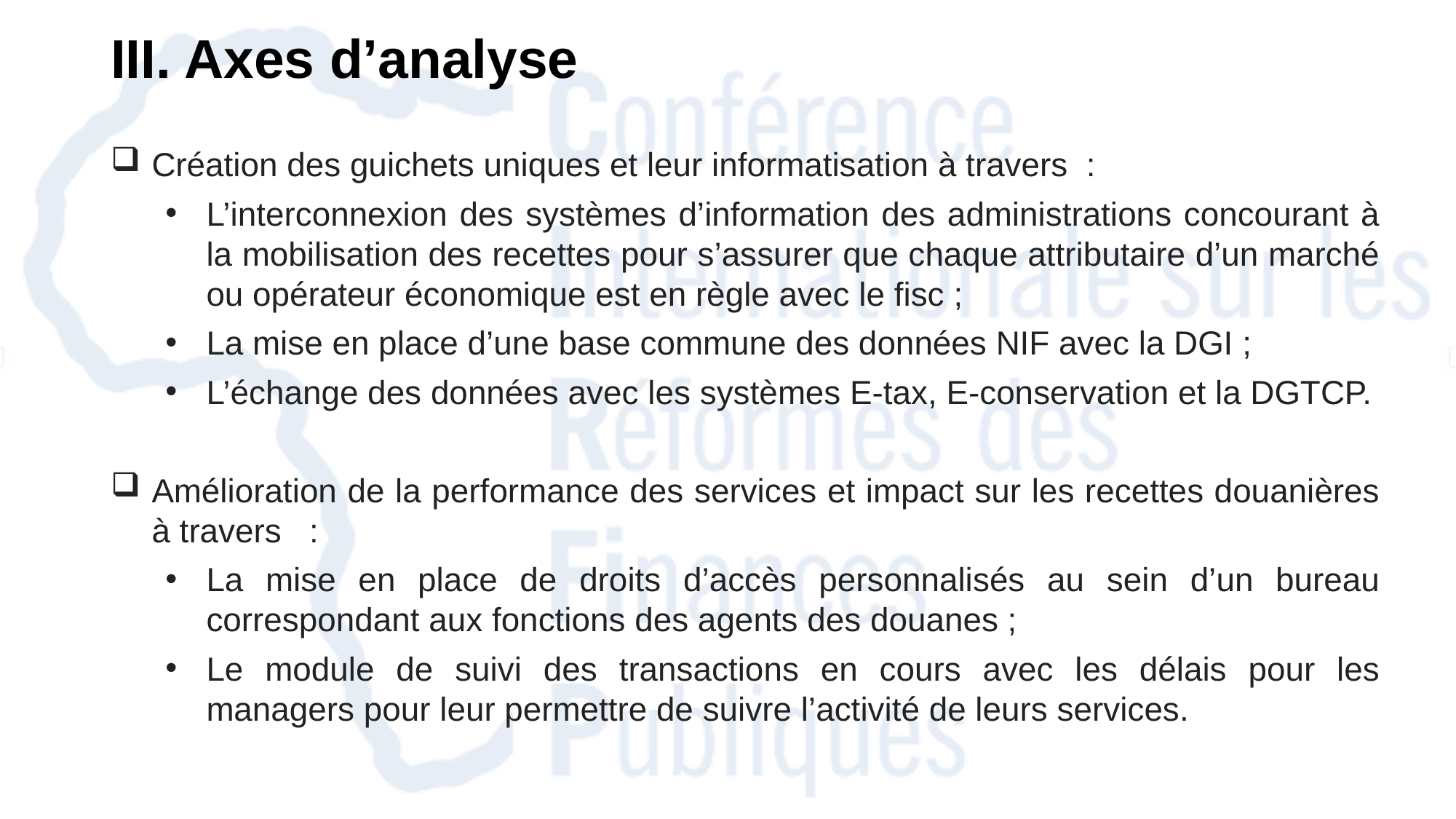

III. Axes d’analyse
Création des guichets uniques et leur informatisation à travers  :
L’interconnexion des systèmes d’information des administrations concourant à la mobilisation des recettes pour s’assurer que chaque attributaire d’un marché ou opérateur économique est en règle avec le fisc ;
La mise en place d’une base commune des données NIF avec la DGI ;
L’échange des données avec les systèmes E-tax, E-conservation et la DGTCP.

Amélioration de la performance des services et impact sur les recettes douanières à travers   :
La mise en place de droits d’accès personnalisés au sein d’un bureau correspondant aux fonctions des agents des douanes ;
Le module de suivi des transactions en cours avec les délais pour les managers pour leur permettre de suivre l’activité de leurs services.